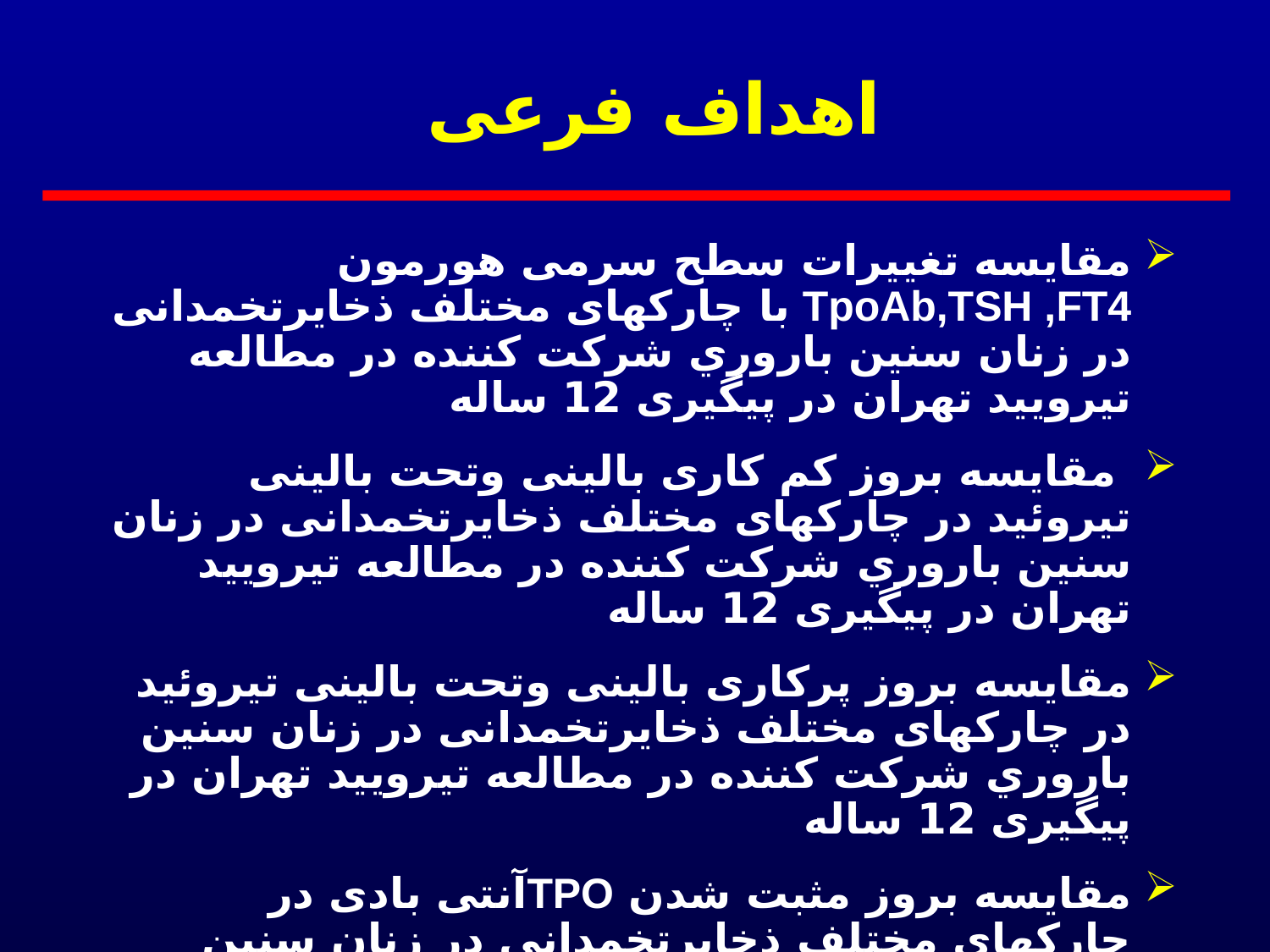

# اهداف فرعی
مقایسه تغییرات سطح سرمی هورمون TpoAb,TSH ,FT4 با چارکهای مختلف ذخایرتخمدانی در زنان سنين باروري شرکت کننده در مطالعه تیرویید تهران در پیگیری 12 ساله
 مقایسه بروز کم کاری بالینی وتحت بالینی تیروئید در چارکهای مختلف ذخایرتخمدانی در زنان سنين باروري شرکت کننده در مطالعه تیرویید تهران در پیگیری 12 ساله
مقایسه بروز پرکاری بالینی وتحت بالینی تیروئید در چارکهای مختلف ذخایرتخمدانی در زنان سنين باروري شرکت کننده در مطالعه تیرویید تهران در پیگیری 12 ساله
مقایسه بروز مثبت شدن TPOآنتی بادی در چارکهای مختلف ذخایرتخمدانی در زنان سنين باروري شرکت کننده در مطالعه تیرویید تهران در پیگیری 12 ساله